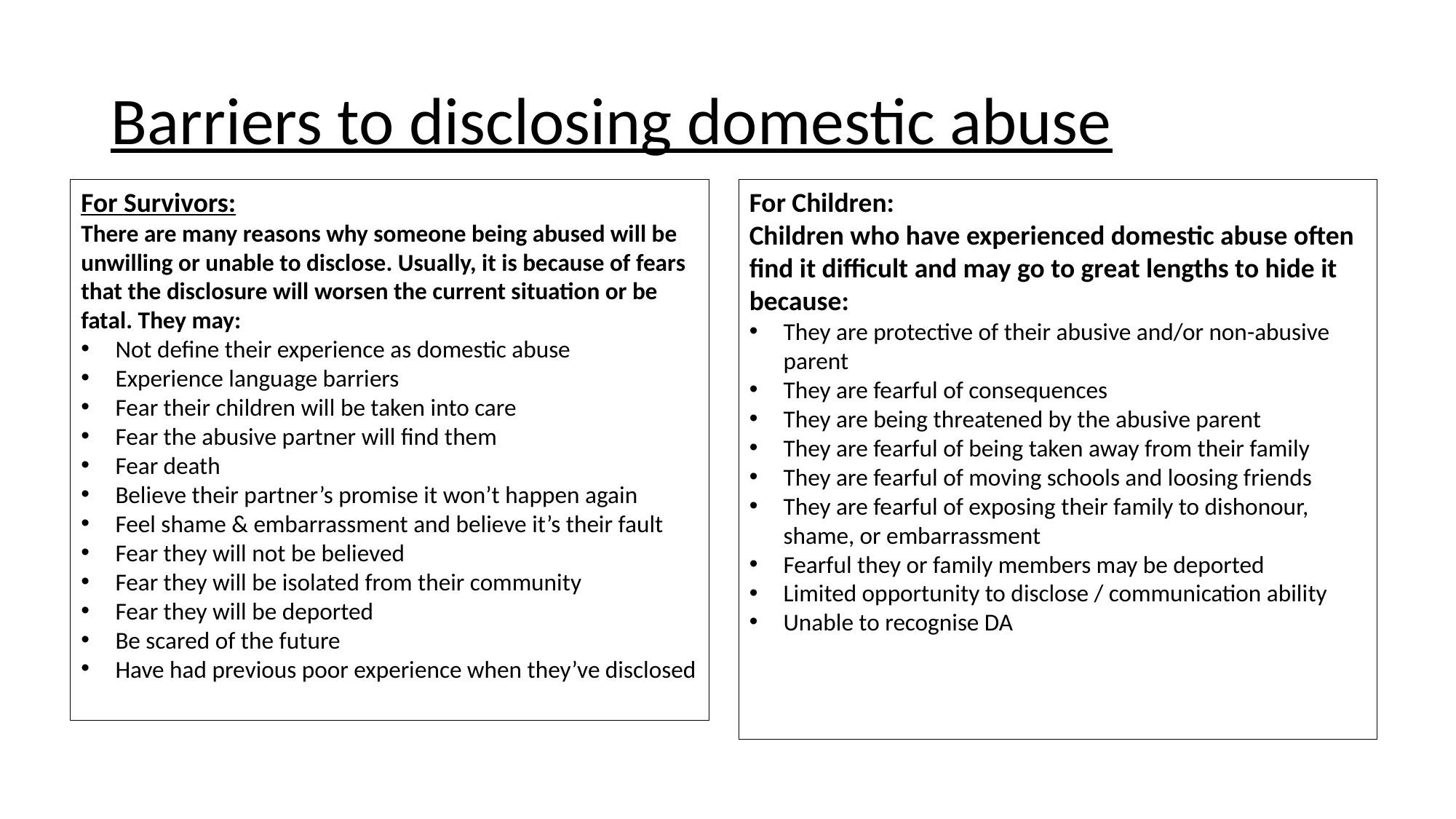

# Barriers to disclosing domestic abuse
For Survivors:
There are many reasons why someone being abused will be unwilling or unable to disclose. Usually, it is because of fears that the disclosure will worsen the current situation or be fatal. They may:
Not define their experience as domestic abuse
Experience language barriers
Fear their children will be taken into care
Fear the abusive partner will find them
Fear death
Believe their partner’s promise it won’t happen again
Feel shame & embarrassment and believe it’s their fault
Fear they will not be believed
Fear they will be isolated from their community
Fear they will be deported
Be scared of the future
Have had previous poor experience when they’ve disclosed

For Children:
Children who have experienced domestic abuse often find it difficult and may go to great lengths to hide it because:
They are protective of their abusive and/or non-abusive parent
They are fearful of consequences
They are being threatened by the abusive parent
They are fearful of being taken away from their family
They are fearful of moving schools and loosing friends
They are fearful of exposing their family to dishonour, shame, or embarrassment
Fearful they or family members may be deported
Limited opportunity to disclose / communication ability
Unable to recognise DA